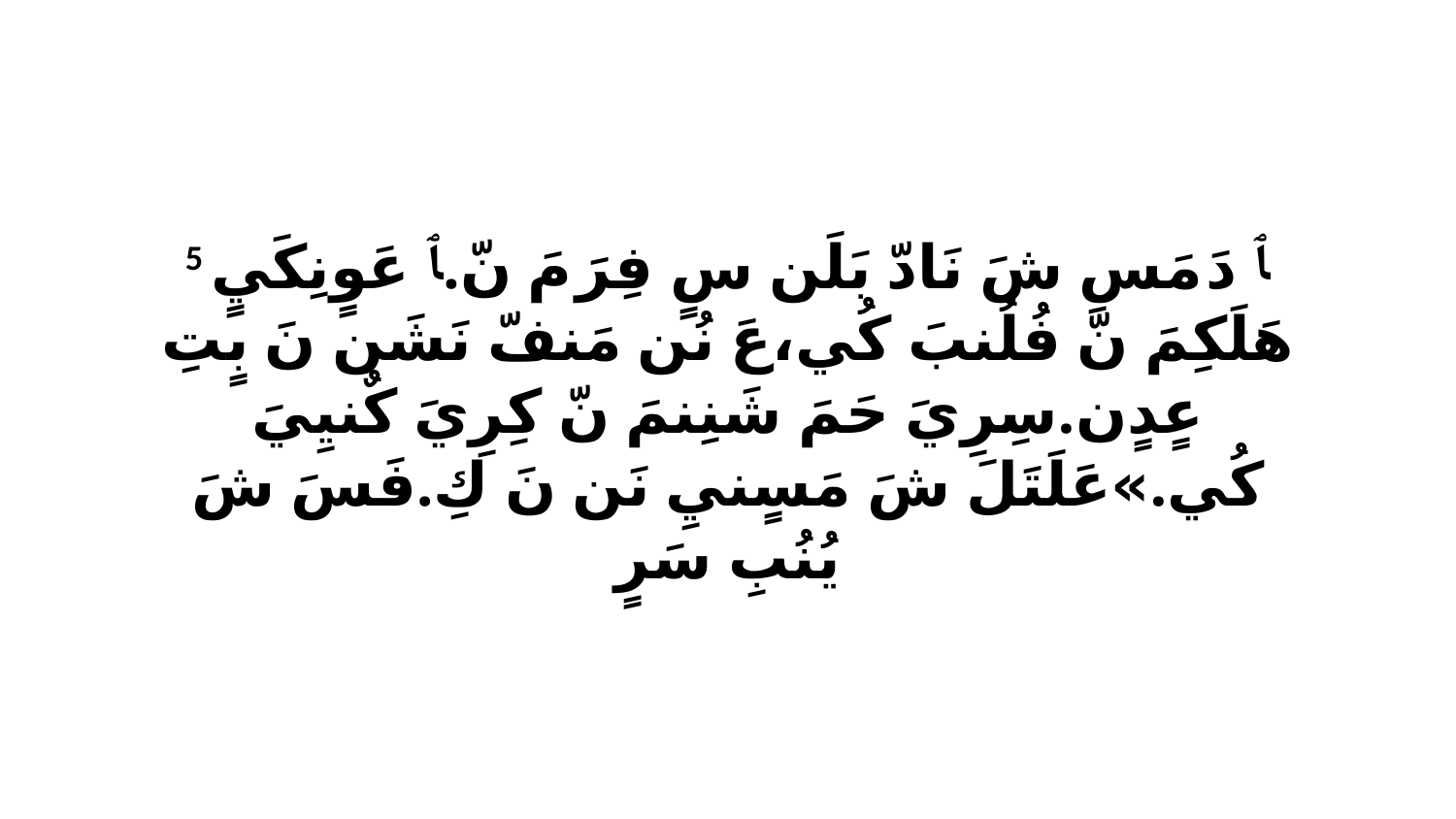

5 ﭑ دَ مَسِ شَ نَادّ بَلَن سٍ فِرَ مَ نّ.ﭑ عَوٍنِكَيٍ هَلَكِمَ نّ فُلُنبَ كُي،عَ نُن مَنفّ نَشَن نَ بٍتِ عٍدٍن.سِرِيَ حَمَ شَنِنمَ نّ كِرِيَ كٌنيِيَ كُي.»عَلَتَلَ شَ مَسٍنيِ نَن نَ كِ.فَسَ شَ يُنُبِ سَرٍ